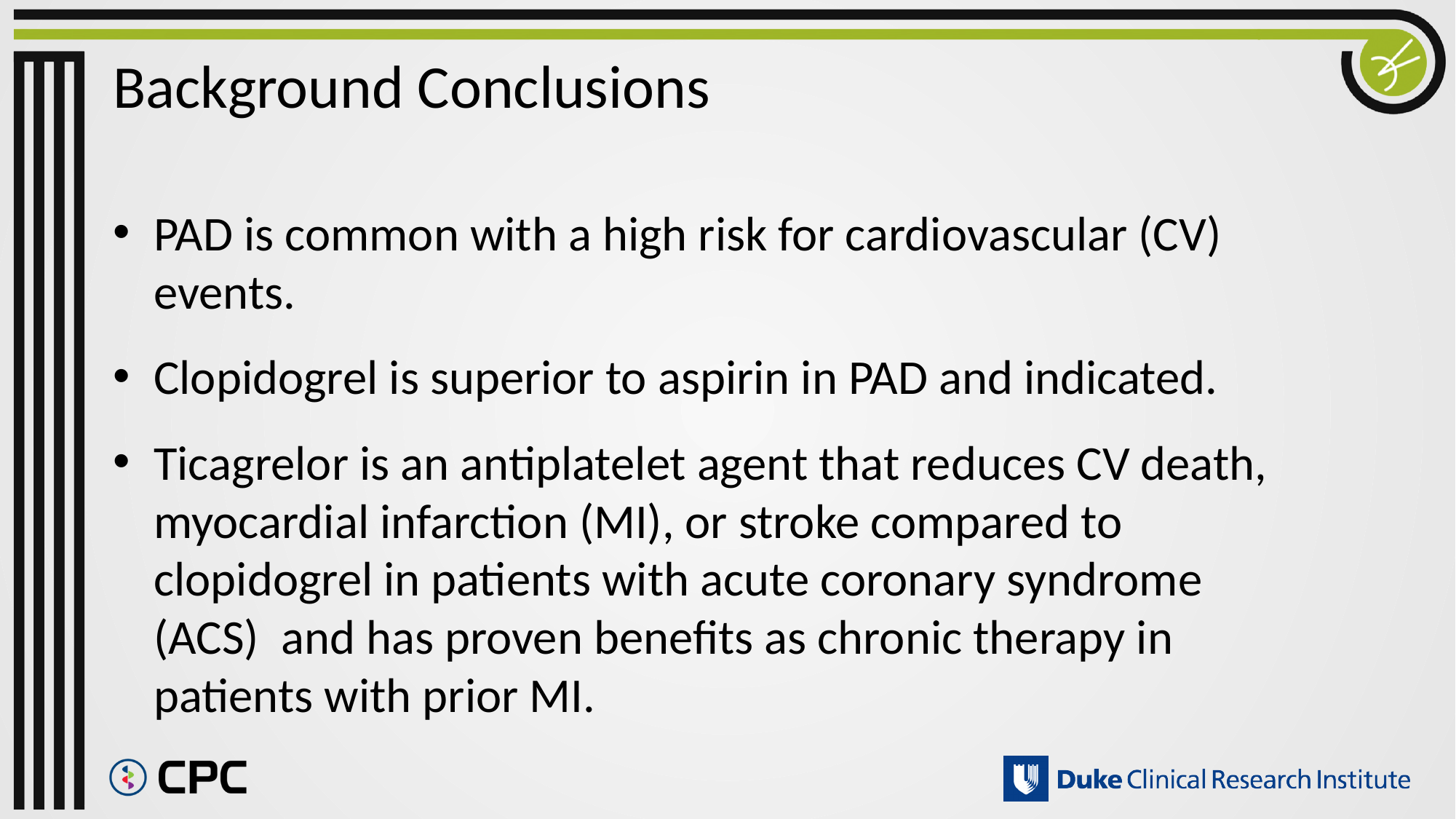

# Background Conclusions
PAD is common with a high risk for cardiovascular (CV) events.
Clopidogrel is superior to aspirin in PAD and indicated.
Ticagrelor is an antiplatelet agent that reduces CV death, myocardial infarction (MI), or stroke compared to clopidogrel in patients with acute coronary syndrome (ACS)  and has proven benefits as chronic therapy in patients with prior MI.